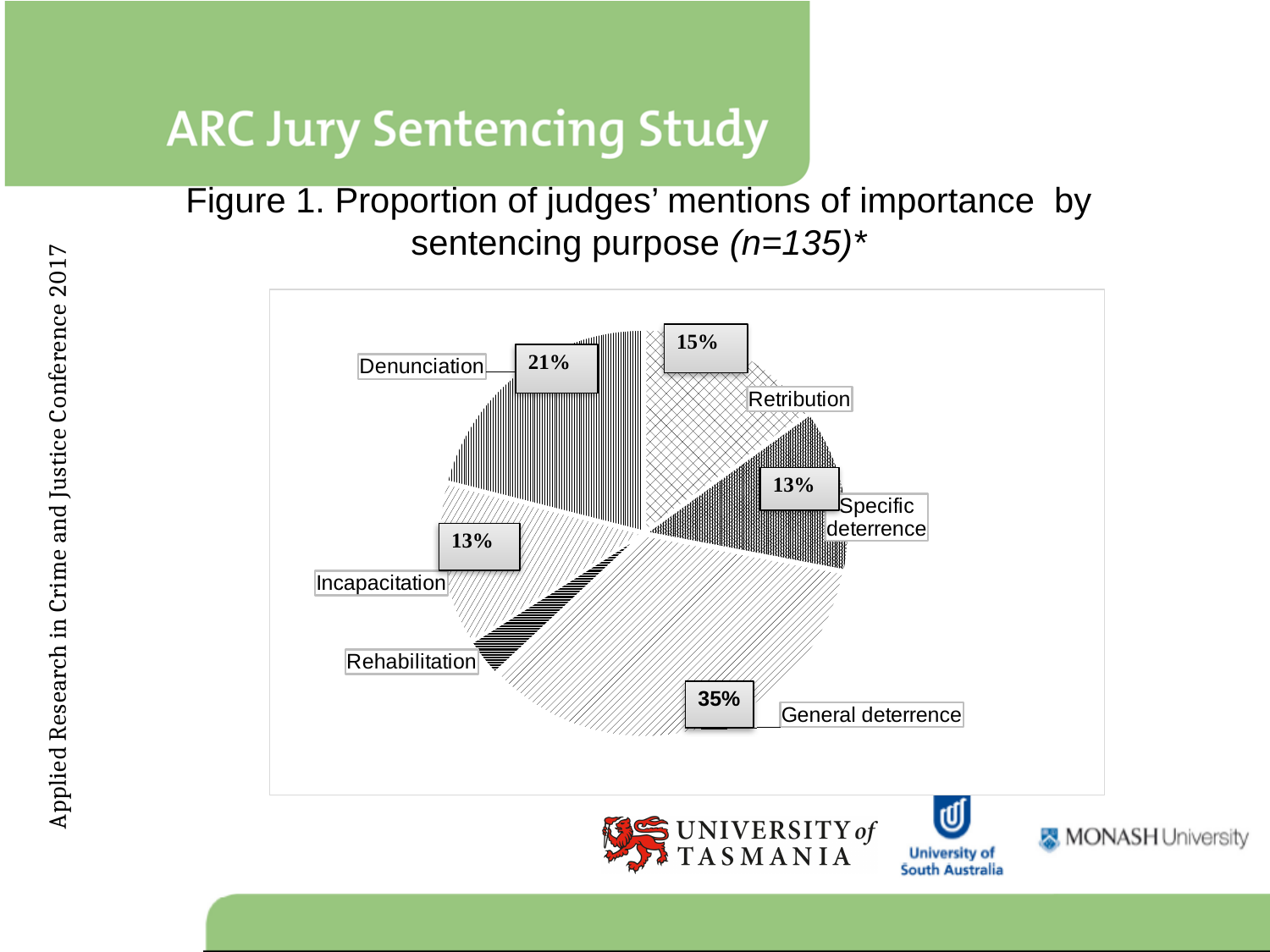

# Figure 1. Proportion of judges’ mentions of importance  by sentencing purpose (n=135)*

### Chart

| Category | Sentencing purpose preference |
|---|---|
| Retribution | 15.0 |
| Specific deterrence | 13.0 |
| General deterrence | 35.0 |
| Rehabilitation | 3.0 |
| Incapacitation | 13.0 |
| Denunciation | 21.0 |

Applied Research in Crime and Justice Conference 2017